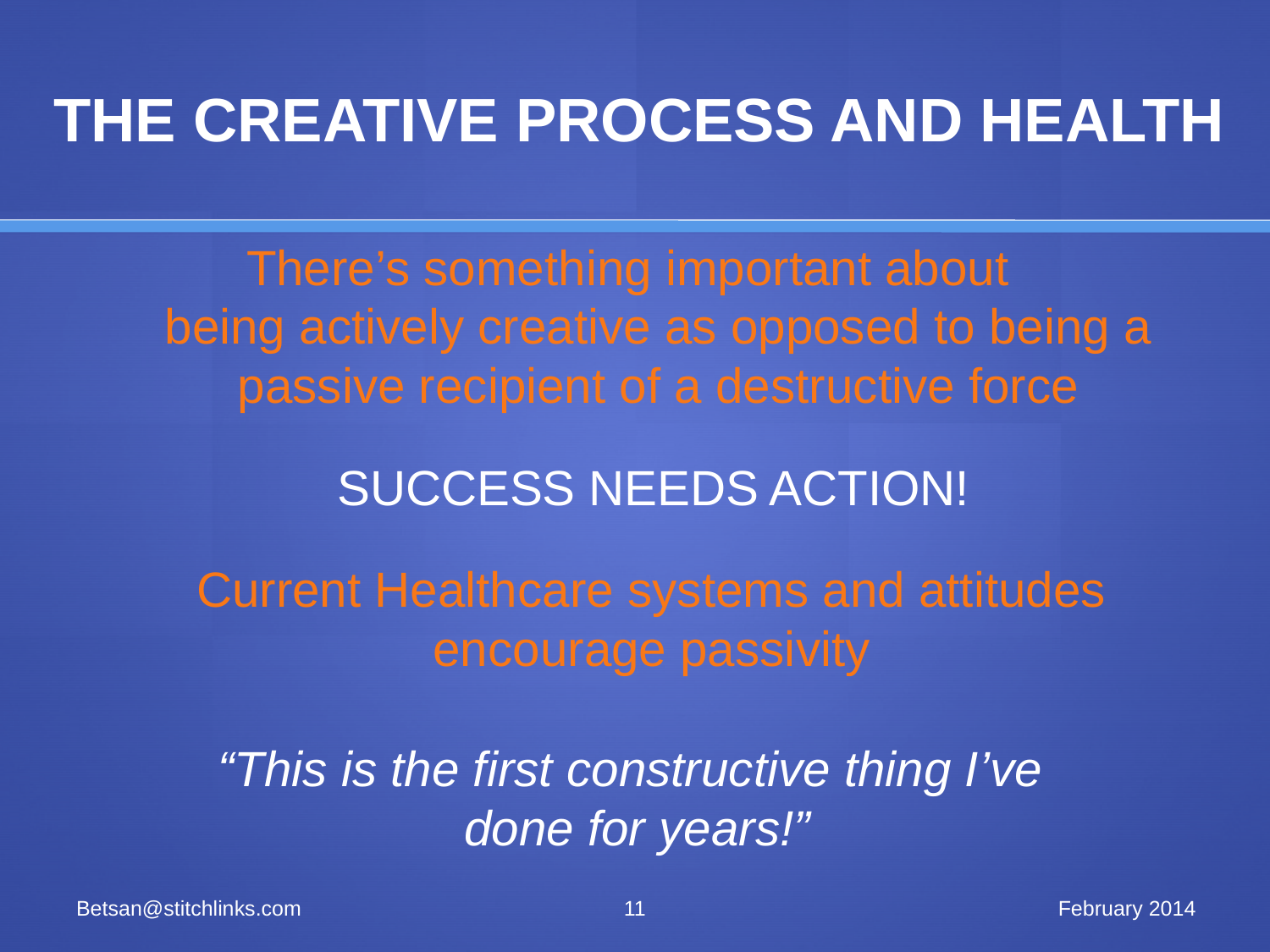

# THE CREATIVE PROCESS AND HEALTH
There’s something important about
being actively creative as opposed to being a passive recipient of a destructive force

SUCCESS NEEDS ACTION!
Current Healthcare systems and attitudes
encourage passivity

“This is the first constructive thing I’ve
done for years!”

Betsan@stitchlinks.com
11
February 2014